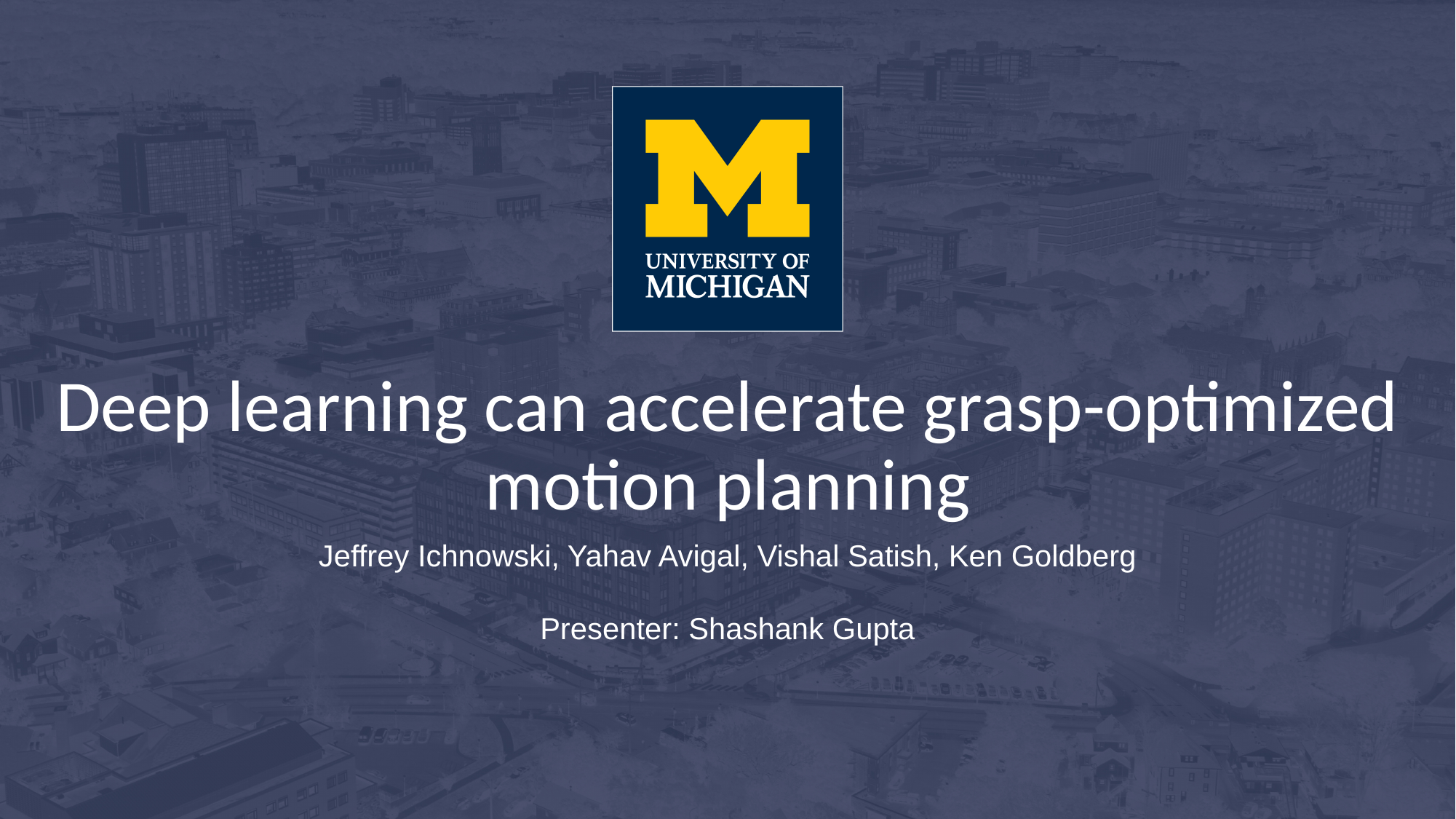

# Deep learning can accelerate grasp-optimized motion planning
Jeffrey Ichnowski, Yahav Avigal, Vishal Satish, Ken Goldberg

Presenter: Shashank Gupta